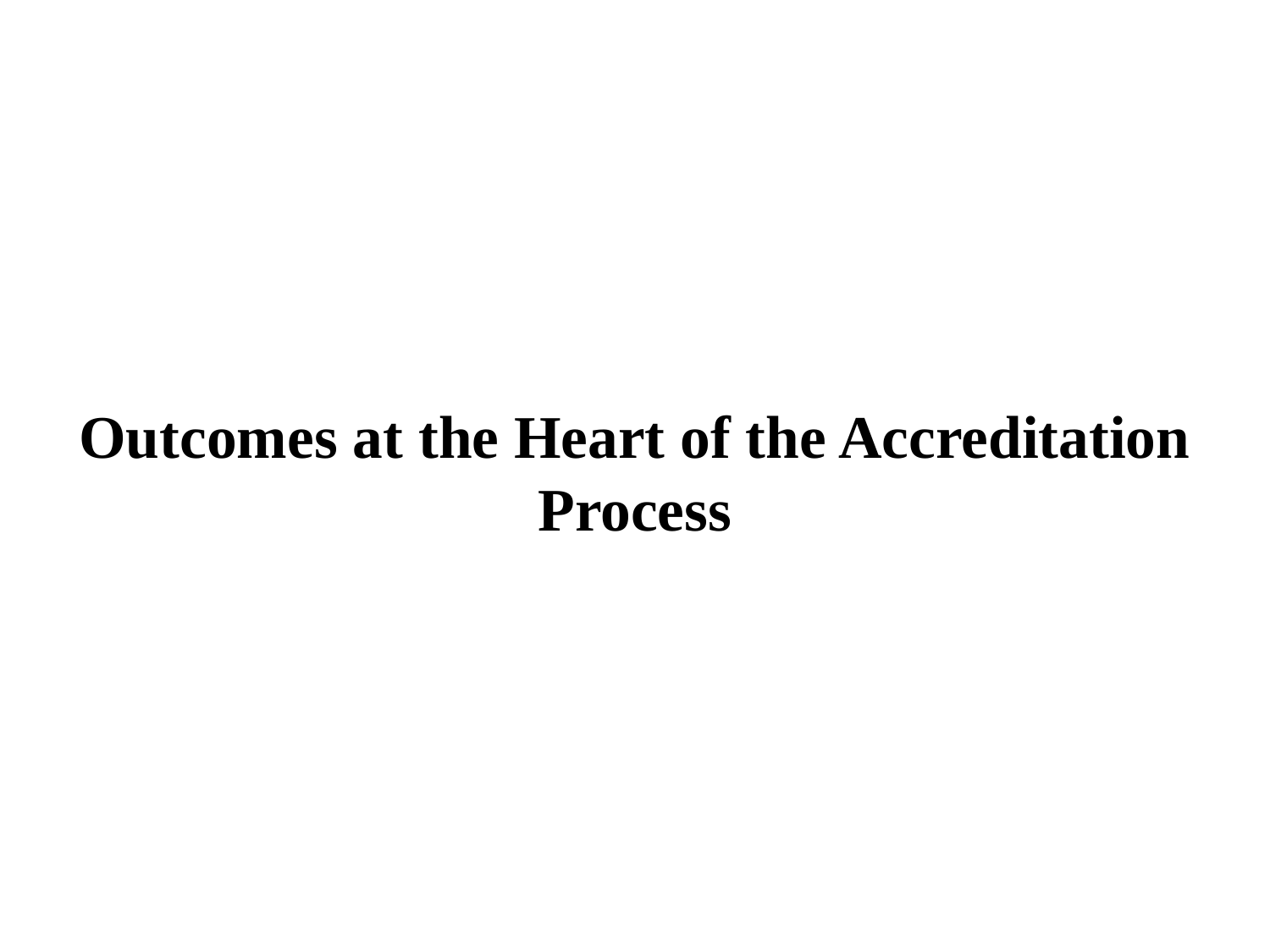

# Outcomes at the Heart of the Accreditation Process